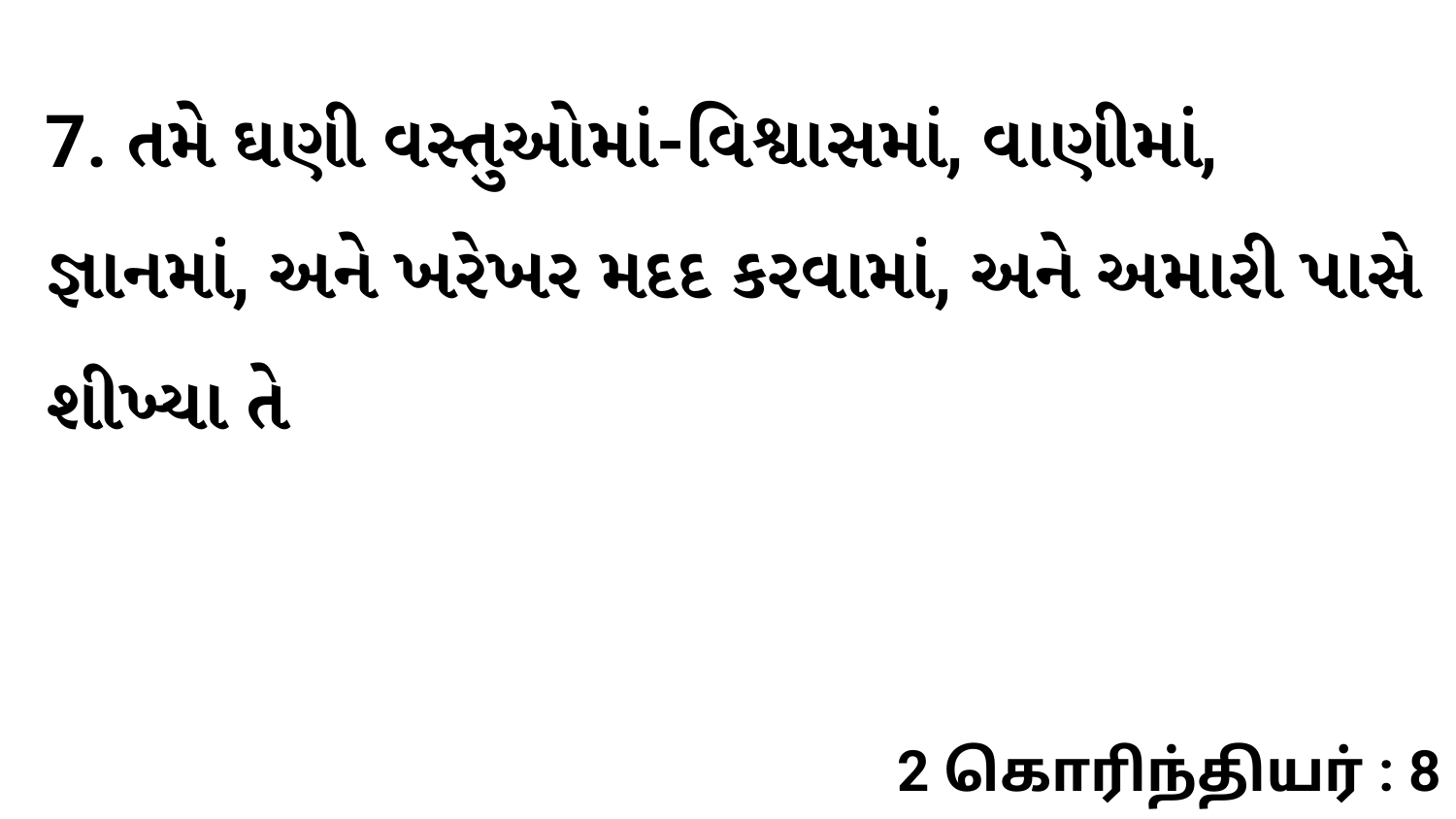

7. તમે ઘણી વસ્તુઓમાં-વિશ્વાસમાં, વાણીમાં, જ્ઞાનમાં, અને ખરેખર મદદ કરવામાં, અને અમારી પાસે શીખ્યા તે
2 கொரிந்தியர் : 8